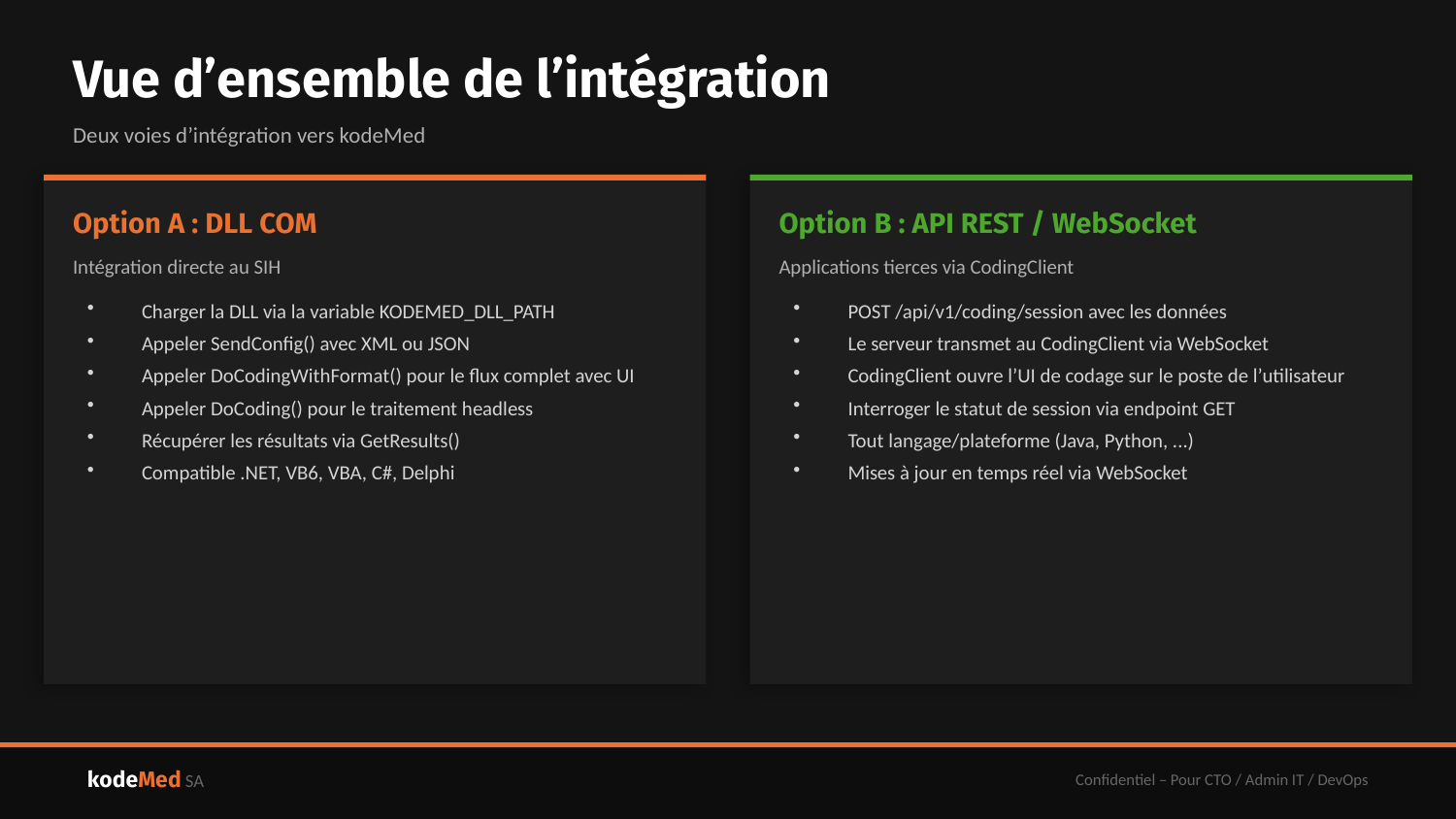

Vue d’ensemble de l’intégration
Deux voies d’intégration vers kodeMed

Option A : DLL COM
Option B : API REST / WebSocket
Intégration directe au SIH
Applications tierces via CodingClient
Charger la DLL via la variable KODEMED_DLL_PATH
Appeler SendConfig() avec XML ou JSON
Appeler DoCodingWithFormat() pour le flux complet avec UI
Appeler DoCoding() pour le traitement headless
Récupérer les résultats via GetResults()
Compatible .NET, VB6, VBA, C#, Delphi
POST /api/v1/coding/session avec les données
Le serveur transmet au CodingClient via WebSocket
CodingClient ouvre l’UI de codage sur le poste de l’utilisateur
Interroger le statut de session via endpoint GET
Tout langage/plateforme (Java, Python, ...)
Mises à jour en temps réel via WebSocket

kodeMed SA
Confidentiel – Pour CTO / Admin IT / DevOps